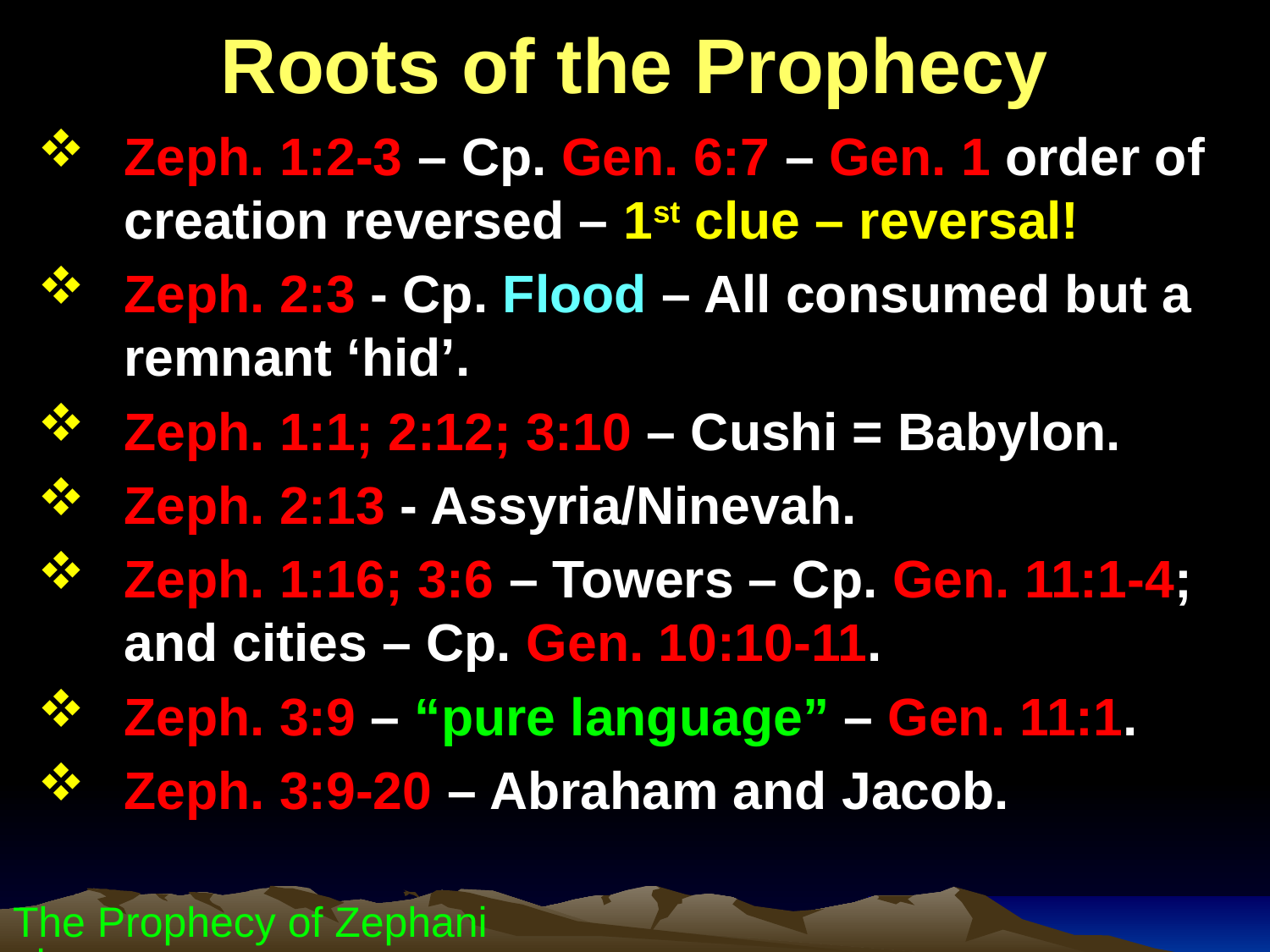

Roots of the Prophecy
Zeph. 1:2-3 – Cp. Gen. 6:7 – Gen. 1 order of creation reversed – 1st clue – reversal!
Zeph. 2:3 - Cp. Flood – All consumed but a remnant ‘hid’.
Zeph. 1:1; 2:12; 3:10 – Cushi = Babylon.
Zeph. 2:13 - Assyria/Ninevah.
Zeph. 1:16; 3:6 – Towers – Cp. Gen. 11:1-4; and cities – Cp. Gen. 10:10-11.
Zeph. 3:9 – “pure language” – Gen. 11:1.
Zeph. 3:9-20 – Abraham and Jacob.
The Prophecy of Zephaniah